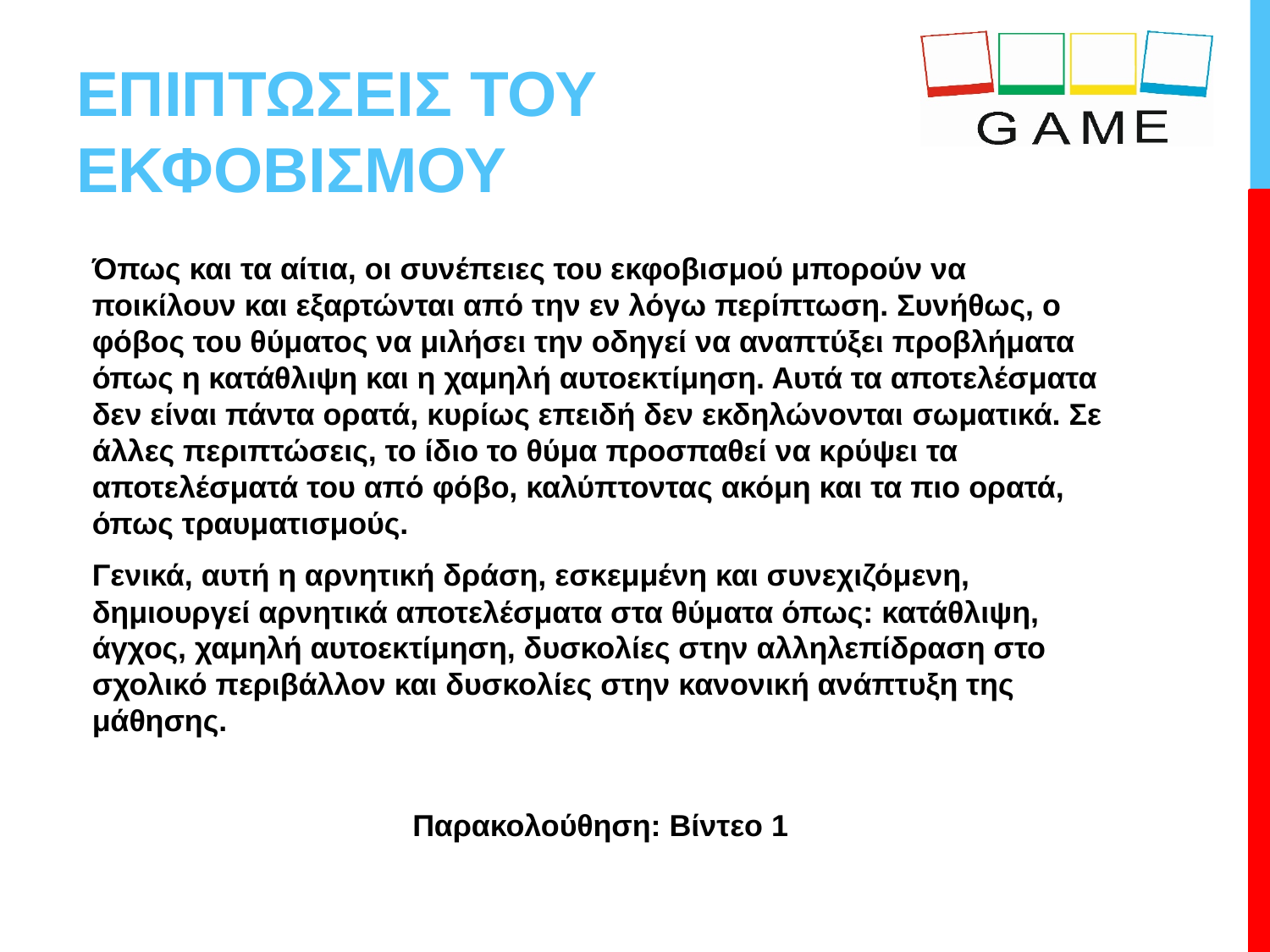

# ΕΠΙΠΤΩΣΕΙΣ ΤΟΥ ΕΚΦΟΒΙΣΜΟΥ
Όπως και τα αίτια, οι συνέπειες του εκφοβισμού μπορούν να ποικίλουν και εξαρτώνται από την εν λόγω περίπτωση. Συνήθως, ο φόβος του θύματος να μιλήσει την οδηγεί να αναπτύξει προβλήματα όπως η κατάθλιψη και η χαμηλή αυτοεκτίμηση. Αυτά τα αποτελέσματα δεν είναι πάντα ορατά, κυρίως επειδή δεν εκδηλώνονται σωματικά. Σε άλλες περιπτώσεις, το ίδιο το θύμα προσπαθεί να κρύψει τα αποτελέσματά του από φόβο, καλύπτοντας ακόμη και τα πιο ορατά, όπως τραυματισμούς.
Γενικά, αυτή η αρνητική δράση, εσκεμμένη και συνεχιζόμενη, δημιουργεί αρνητικά αποτελέσματα στα θύματα όπως: κατάθλιψη, άγχος, χαμηλή αυτοεκτίμηση, δυσκολίες στην αλληλεπίδραση στο σχολικό περιβάλλον και δυσκολίες στην κανονική ανάπτυξη της μάθησης.

Παρακολούθηση: Βίντεο 1